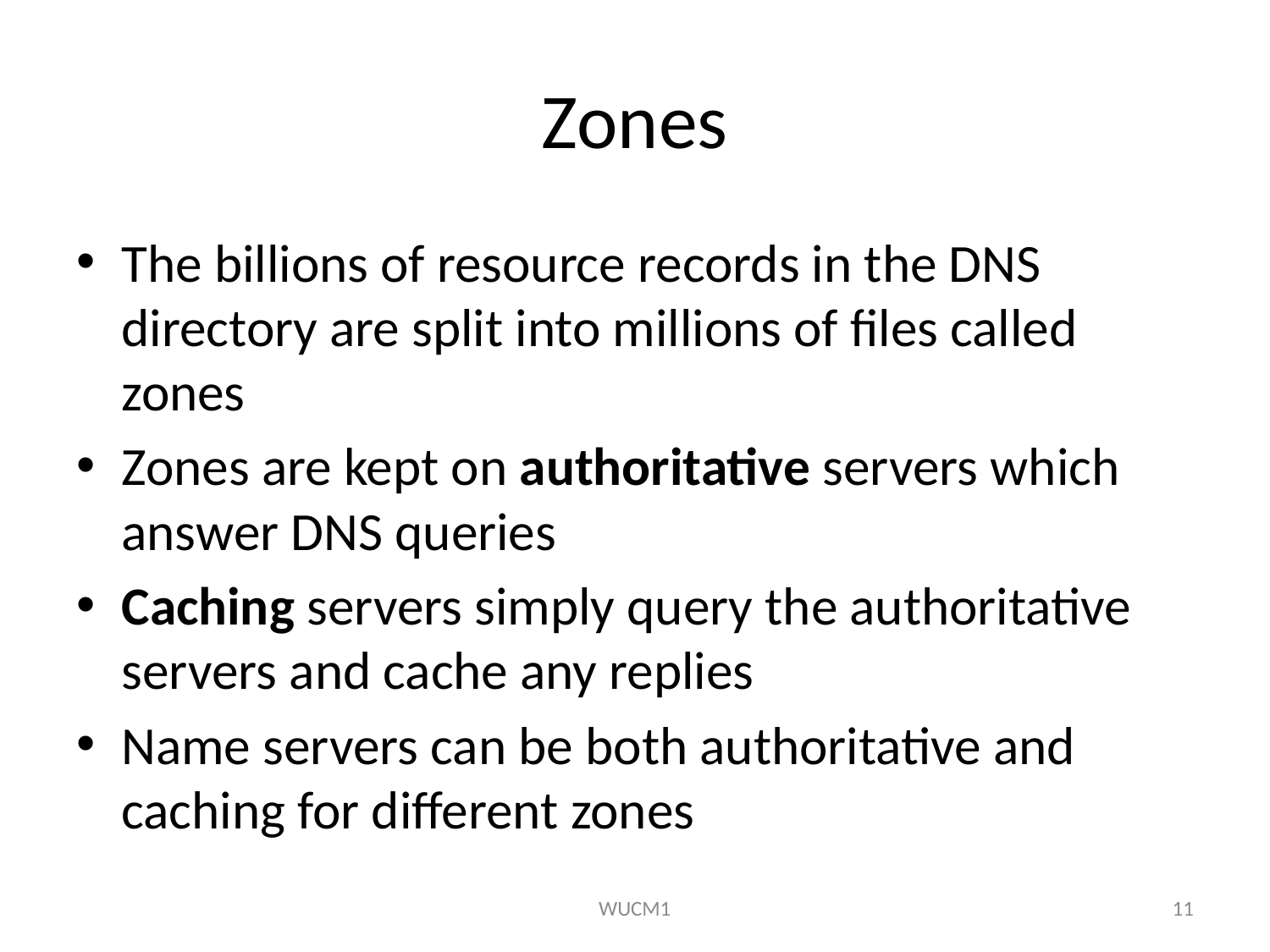

# Zones
The billions of resource records in the DNS directory are split into millions of files called zones
Zones are kept on authoritative servers which answer DNS queries
Caching servers simply query the authoritative servers and cache any replies
Name servers can be both authoritative and caching for different zones
WUCM1
11